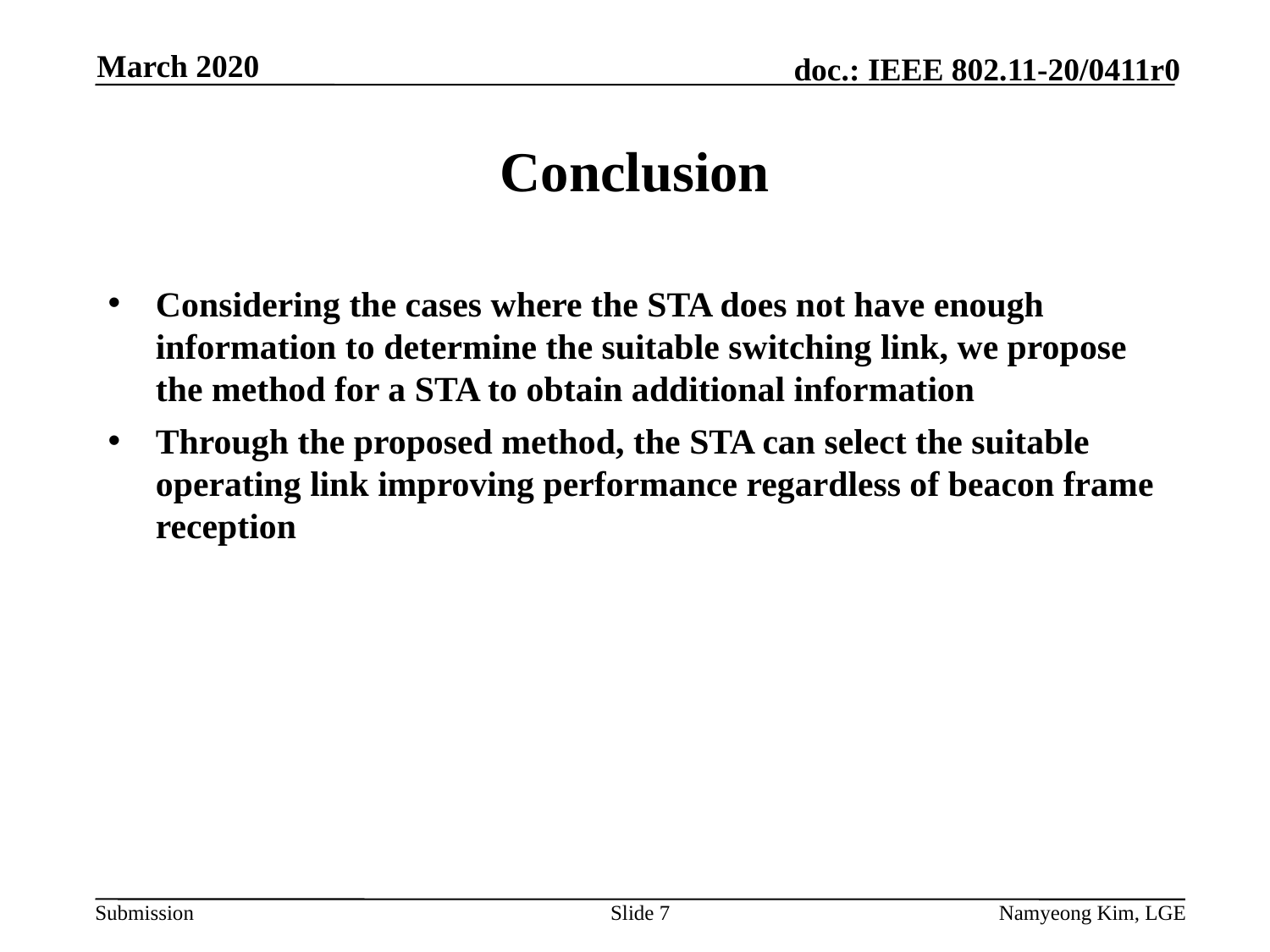

March 2020
# Conclusion
Considering the cases where the STA does not have enough information to determine the suitable switching link, we propose the method for a STA to obtain additional information
Through the proposed method, the STA can select the suitable operating link improving performance regardless of beacon frame reception

Slide 7
Namyeong Kim, LGE